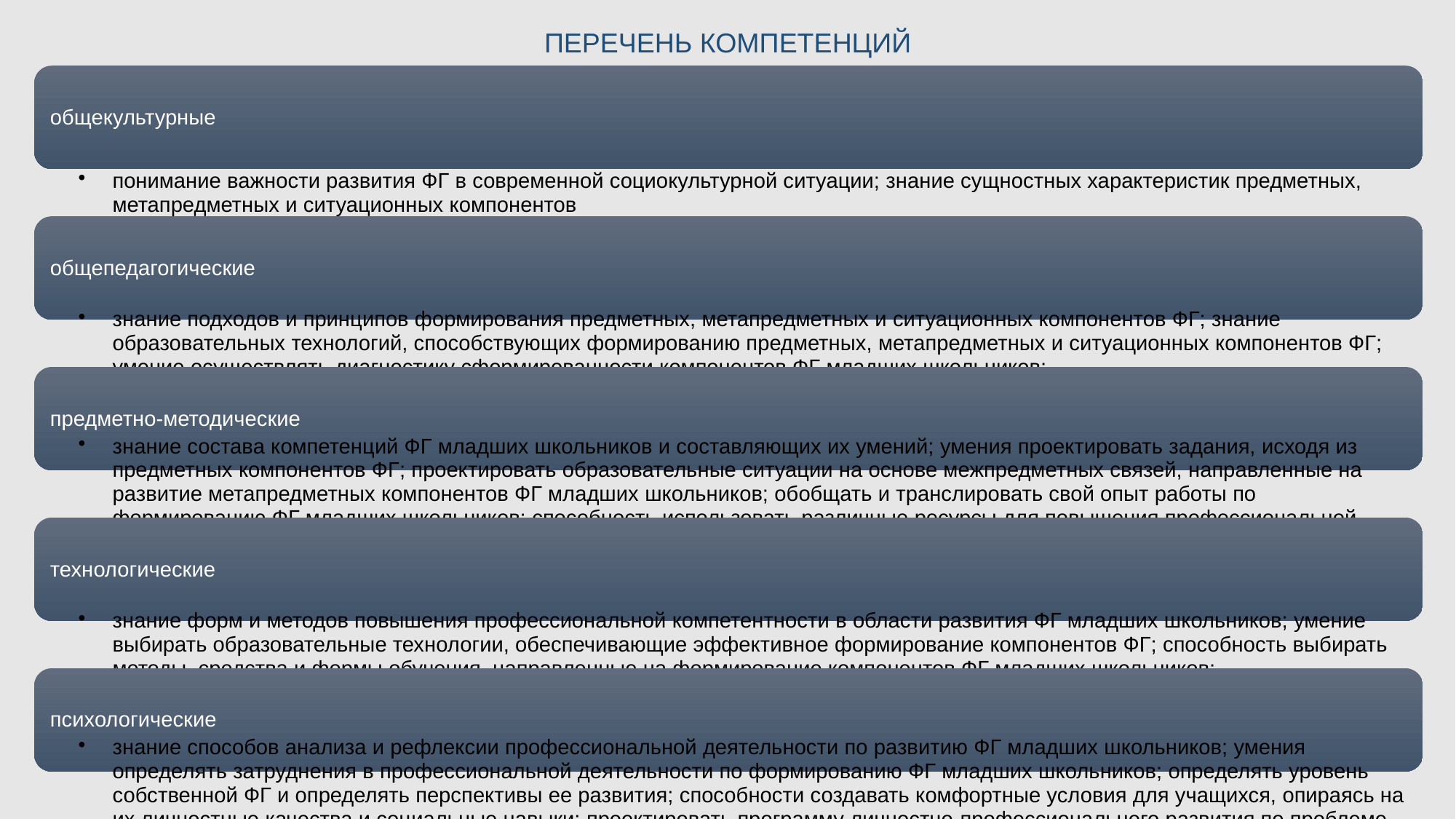

ПЕРЕЧЕНЬ КОМПЕТЕНЦИЙ
общекультурные
общепедагогические
предметно-методические
технологические
психологические
понимание важности развития ФГ в современной социокультурной ситуации; знание сущностных характеристик предметных, метапредметных и ситуационных компонентов
знание подходов и принципов формирования предметных, метапредметных и ситуационных компонентов ФГ; знание образовательных технологий, способствующих формированию предметных, метапредметных и ситуационных компонентов ФГ; умение осуществлять диагностику сформированности компонентов ФГ младших школьников;
знание состава компетенций ФГ младших школьников и составляющих их умений; умения проектировать задания, исходя из предметных компонентов ФГ; проектировать образовательные ситуации на основе межпредметных связей, направленные на развитие метапредметных компонентов ФГ младших школьников; обобщать и транслировать свой опыт работы по формированию ФГ младших школьников; способность использовать различные ресурсы для повышения профессиональной компетентности в области развития ФГ младших школьников;
знание форм и методов повышения профессиональной компетентности в области развития ФГ младших школьников; умение выбирать образовательные технологии, обеспечивающие эффективное формирование компонентов ФГ; способность выбирать методы, средства и формы обучения, направленные на формирование компонентов ФГ младших школьников;